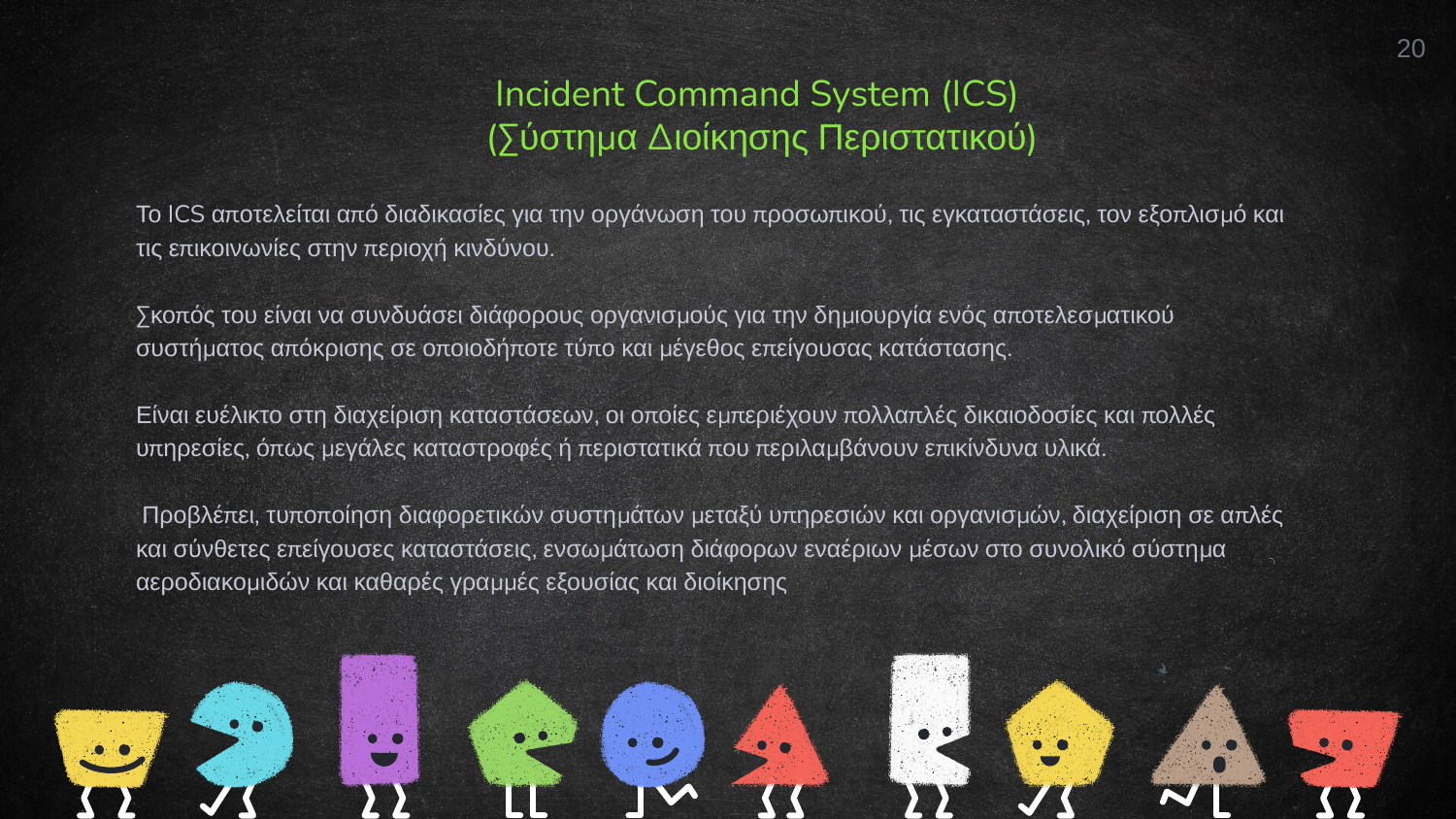

20
Incident Command System (ICS)
(Σύστημα Διοίκησης Περιστατικού)
Το ICS αποτελείται από διαδικασίες για την οργάνωση του προσωπικού, τις εγκαταστάσεις, τον εξοπλισμό και τις επικοινωνίες στην περιοχή κινδύνου.

Σκοπός του είναι να συνδυάσει διάφορους οργανισμούς για την δημιουργία ενός αποτελεσματικού συστήματος απόκρισης σε οποιοδήποτε τύπο και μέγεθος επείγουσας κατάστασης.

Είναι ευέλικτο στη διαχείριση καταστάσεων, οι οποίες εμπεριέχουν πολλαπλές δικαιοδοσίες και πολλές υπηρεσίες, όπως μεγάλες καταστροφές ή περιστατικά που περιλαμβάνουν επικίνδυνα υλικά.

 Προβλέπει, τυποποίηση διαφορετικών συστημάτων μεταξύ υπηρεσιών και οργανισμών, διαχείριση σε απλές και σύνθετες επείγουσες καταστάσεις, ενσωμάτωση διάφορων εναέριων μέσων στο συνολικό σύστημα αεροδιακομιδών και καθαρές γραμμές εξουσίας και διοίκησης